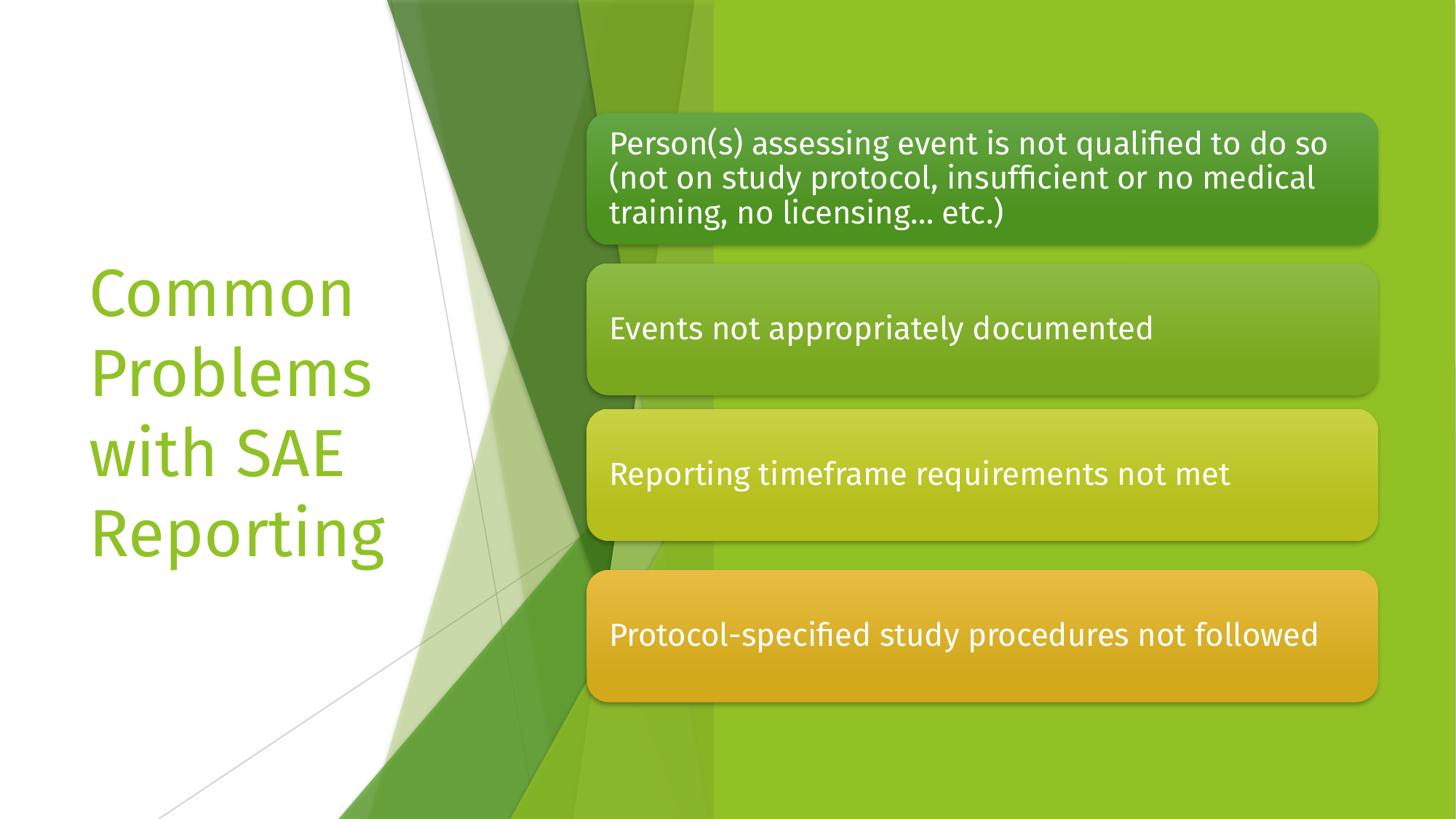

Person(s) assessing event is not qualified to do so (not on study protocol, insufficient or no medical training, no licensing… etc.)
Events not appropriately documented

Reporting timeframe requirements not met
Protocol-specified study procedures not followed
# Common Problems with SAE Reporting